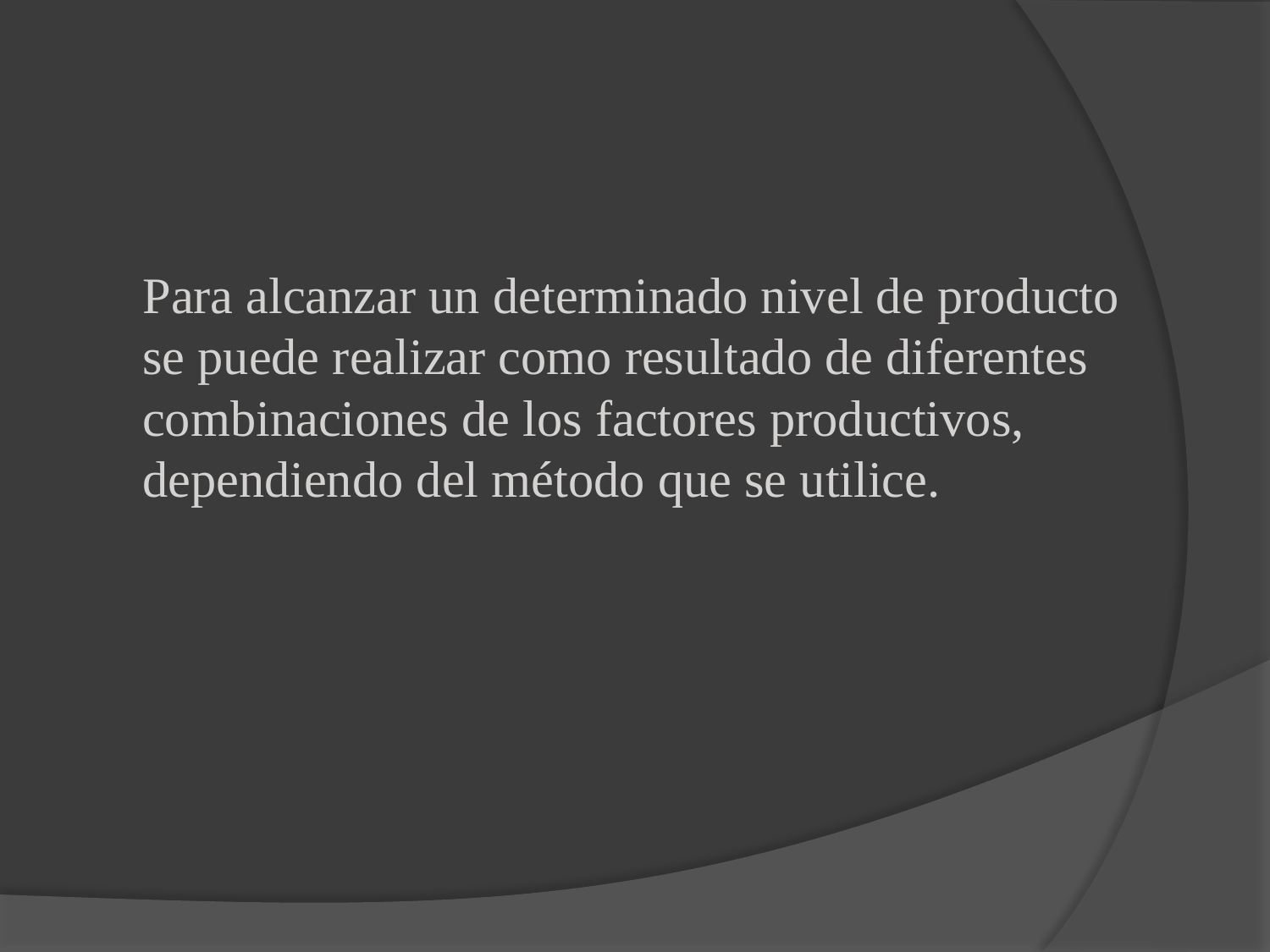

Para alcanzar un determinado nivel de producto se puede realizar como resultado de diferentes combinaciones de los factores productivos, dependiendo del método que se utilice.